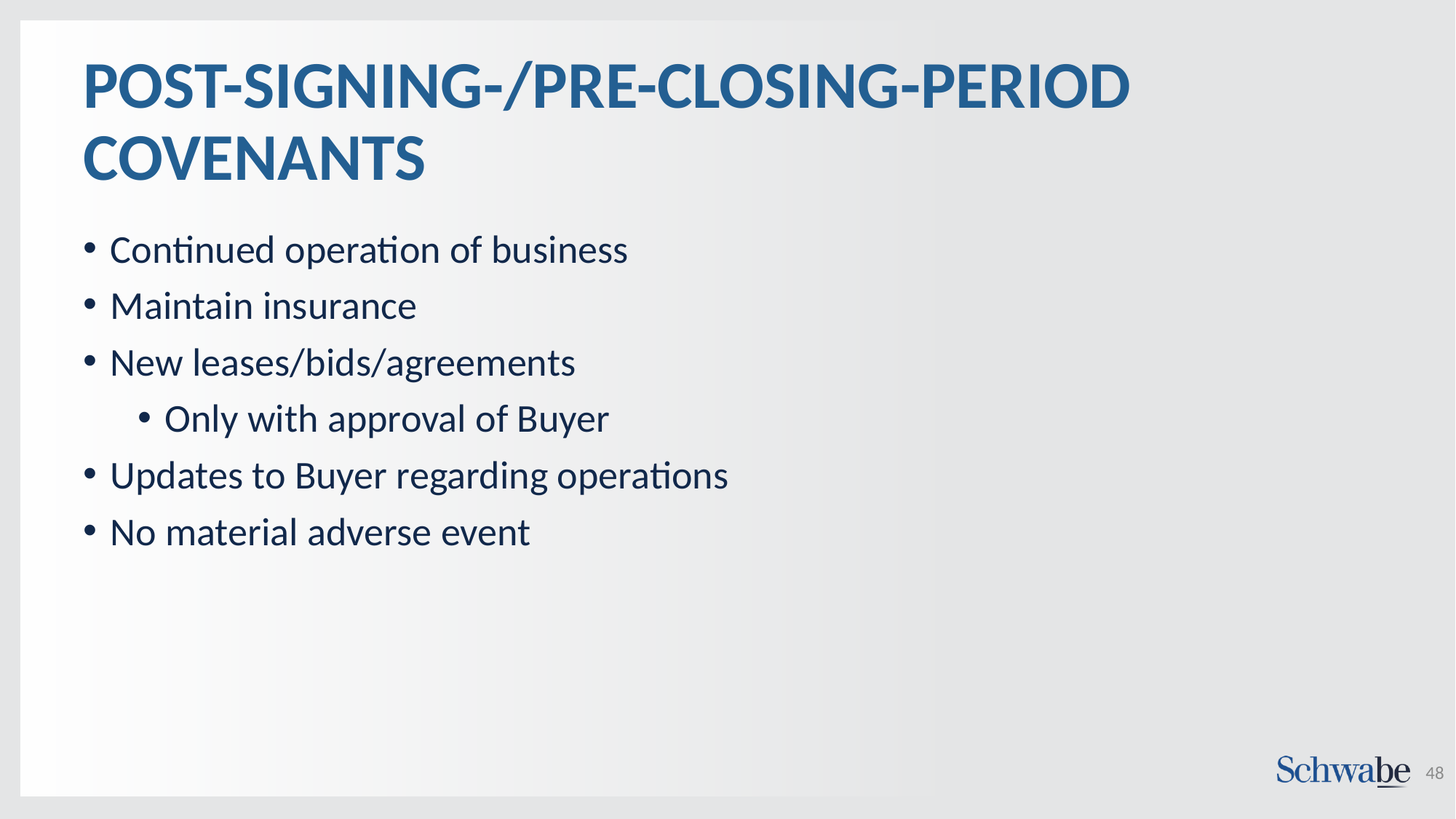

# POST-SIGNING-/PRE-CLOSING-PERIOD COVENANTS
Continued operation of business
Maintain insurance
New leases/bids/agreements
Only with approval of Buyer
Updates to Buyer regarding operations
No material adverse event
48